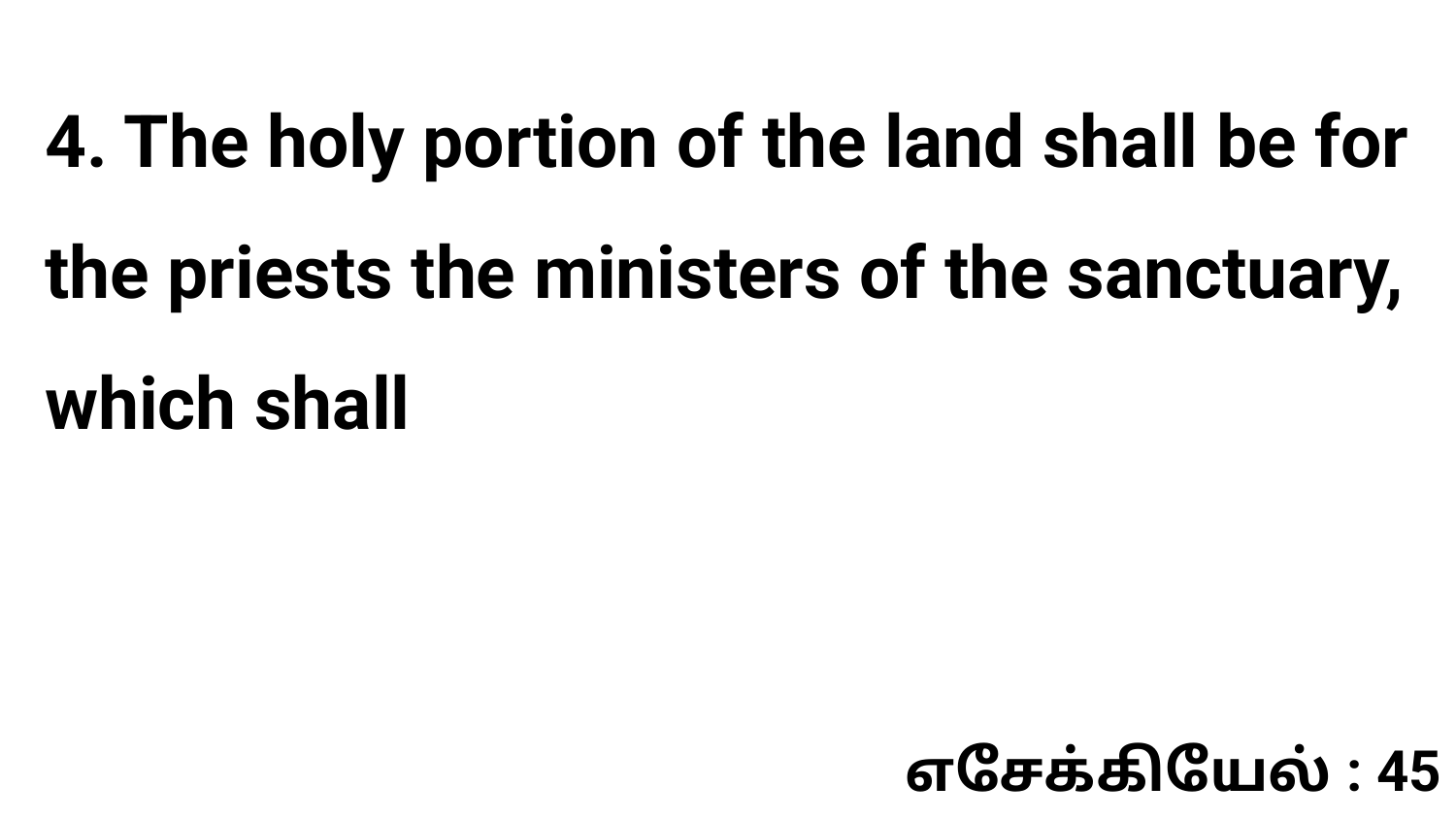

4. The holy portion of the land shall be for the priests the ministers of the sanctuary, which shall
எசேக்கியேல் : 45